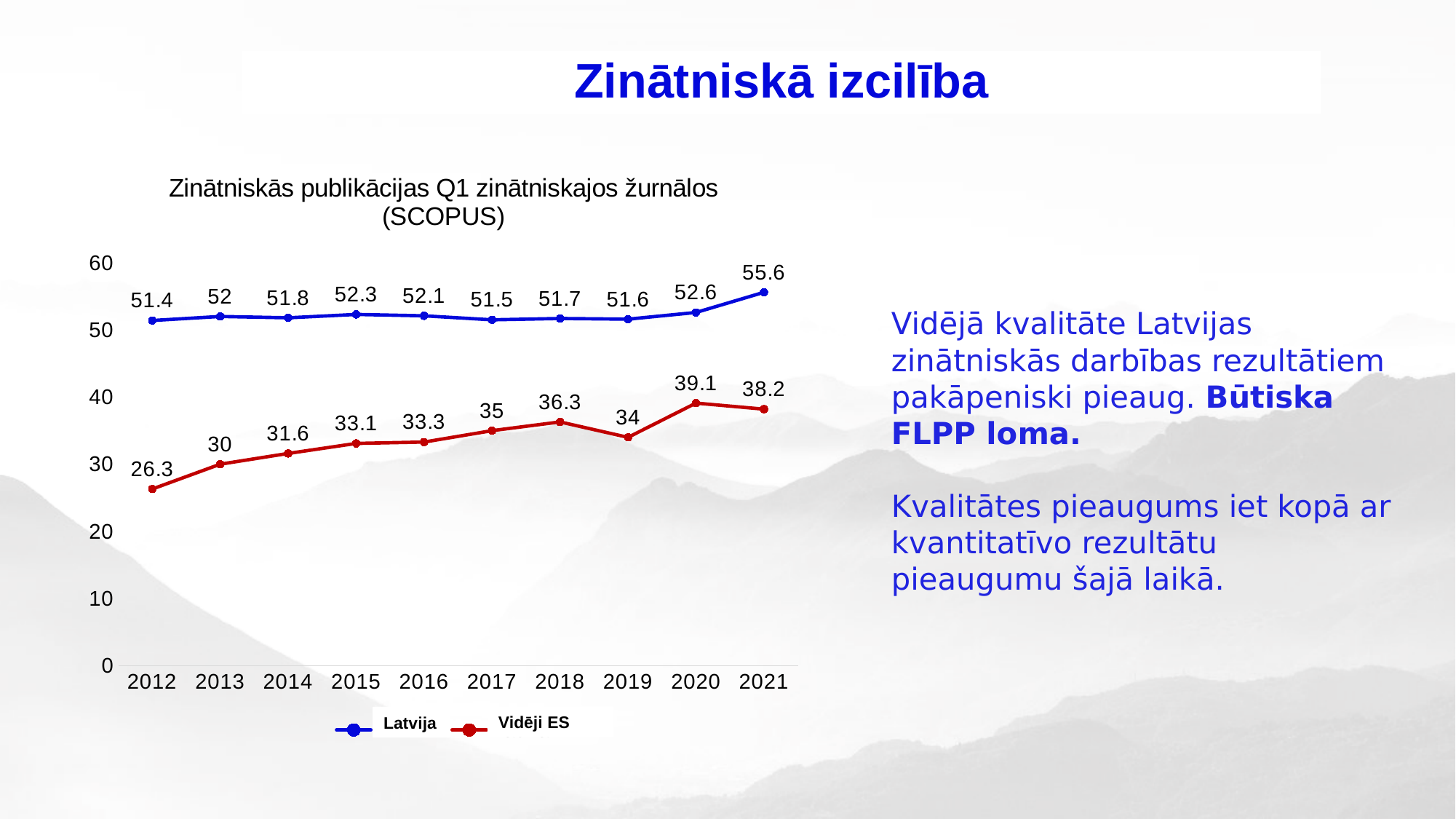

Zinātniskā izcilība

### Chart: Zinātniskās publikācijas Q1 zinātniskajos žurnālos (SCOPUS)

| Category |  |  |
|---|---|---|
| 2012 | 51.4 | 26.3 |
| 2013 | 52.0 | 30.0 |
| 2014 | 51.8 | 31.6 |
| 2015 | 52.3 | 33.1 |
| 2016 | 52.1 | 33.3 |
| 2017 | 51.5 | 35.0 |
| 2018 | 51.7 | 36.3 |
| 2019 | 51.6 | 34.0 |
| 2020 | 52.6 | 39.1 |
| 2021 | 55.6 | 38.2 |
Vidējā kvalitāte Latvijas zinātniskās darbības rezultātiem pakāpeniski pieaug. Būtiska FLPP loma.

Kvalitātes pieaugums iet kopā ar kvantitatīvo rezultātu pieaugumu šajā laikā.
Vidēji ES
Latvija